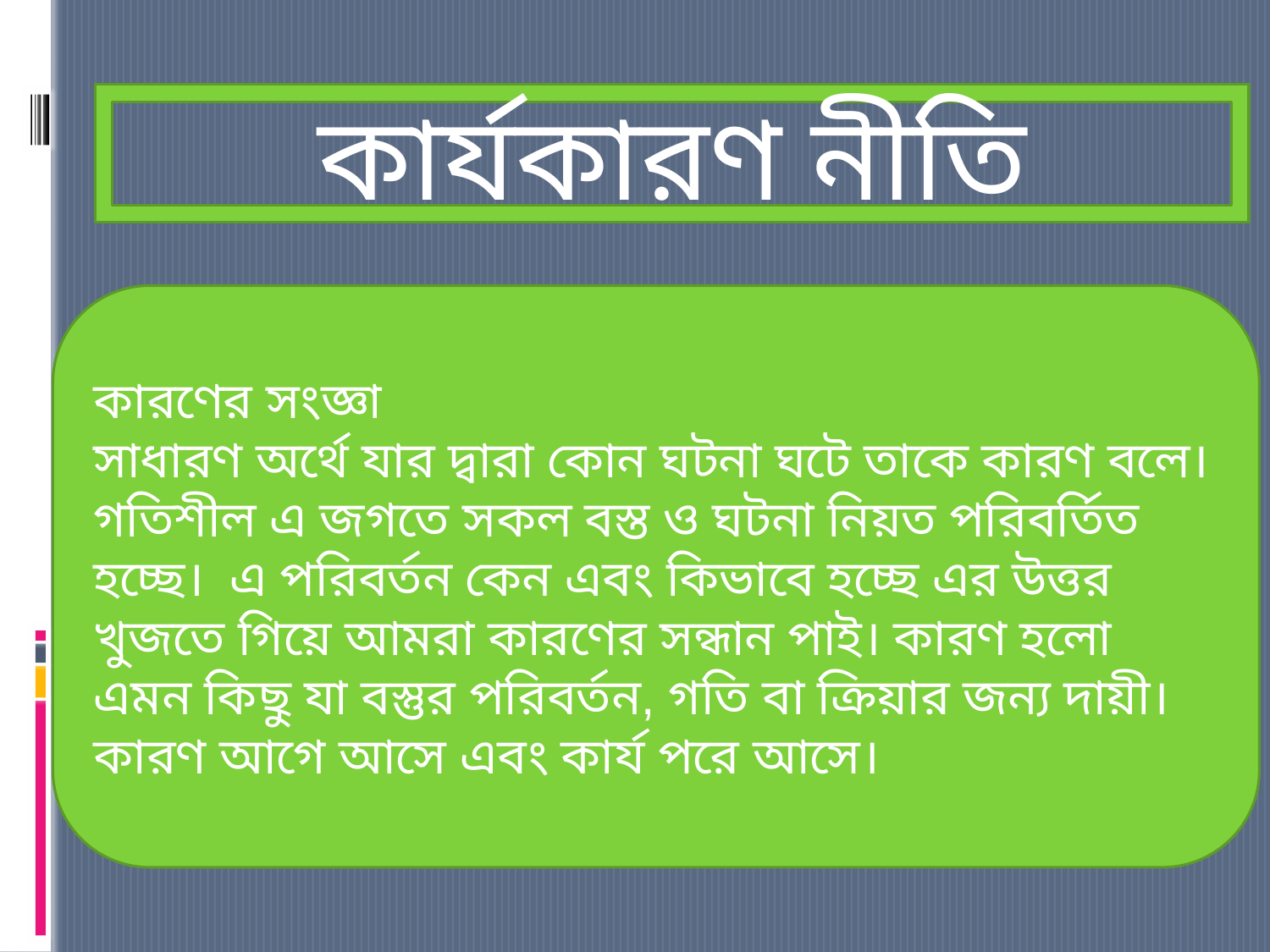

কার্যকারণ নীতি
কারণের সংজ্ঞা
সাধারণ অর্থে যার দ্বারা কোন ঘটনা ঘটে তাকে কারণ বলে। গতিশীল এ জগতে সকল বস্ত ও ঘটনা নিয়ত পরিবর্তিত হচ্ছে।  এ পরিবর্তন কেন এবং কিভাবে হচ্ছে এর উত্তর খুজতে গিয়ে আমরা কারণের সন্ধান পাই। কারণ হলো এমন কিছু যা বস্তুর পরিবর্তন, গতি বা ক্রিয়ার জন্য দায়ী। কারণ আগে আসে এবং কার্য পরে আসে।